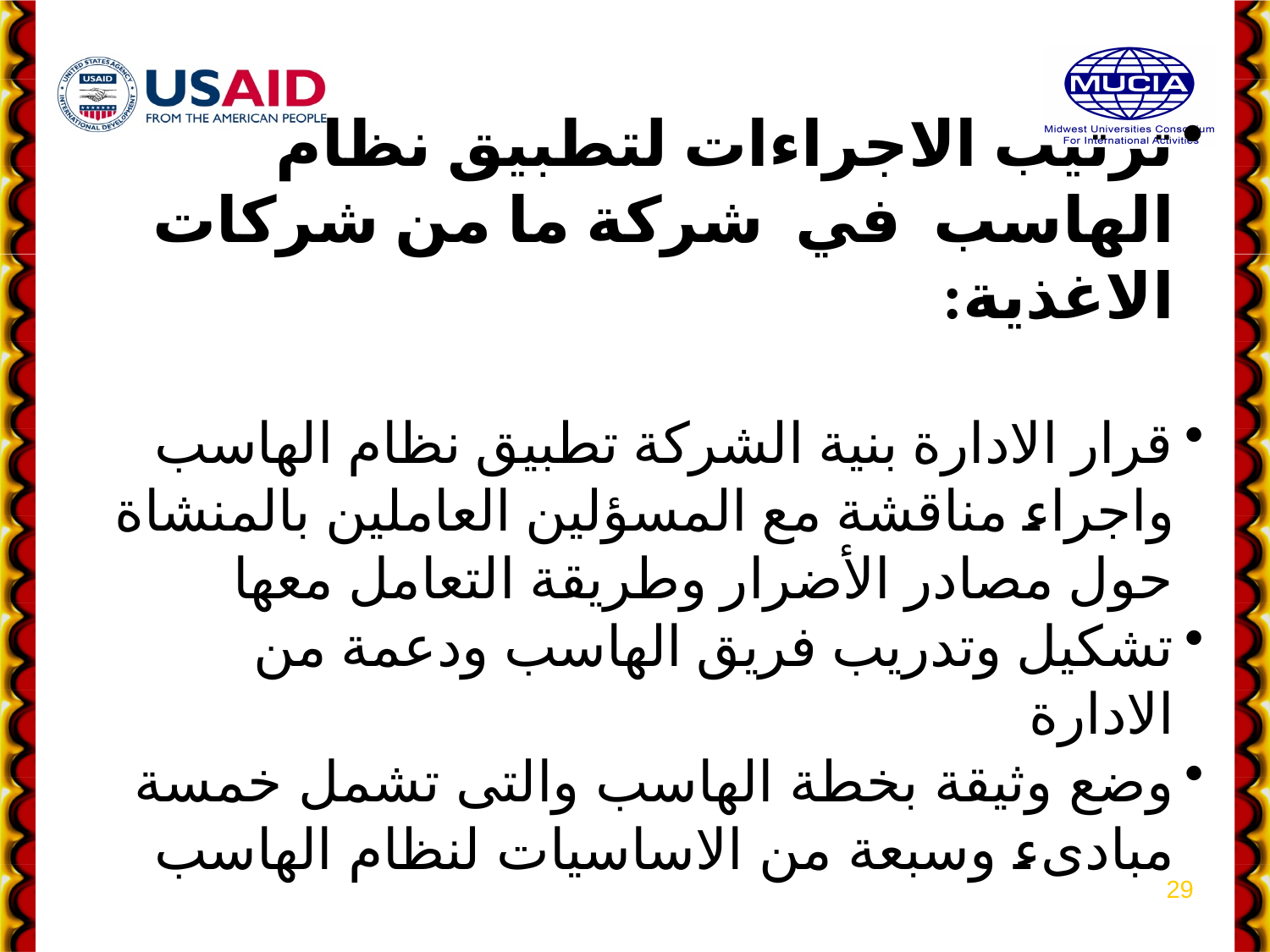

ترتيب الاجراءات لتطبيق نظام الهاسب  في  شركة ما من شركات الاغذية:

قرار الادارة بنية الشركة تطبيق نظام الهاسب واجراء مناقشة مع المسؤلين العاملين بالمنشاة حول مصادر الأضرار وطريقة التعامل معها
تشكيل وتدريب فريق الهاسب ودعمة من الادارة
وضع وثيقة بخطة الهاسب والتى تشمل خمسة مبادىء وسبعة من الاساسيات لنظام الهاسب

29